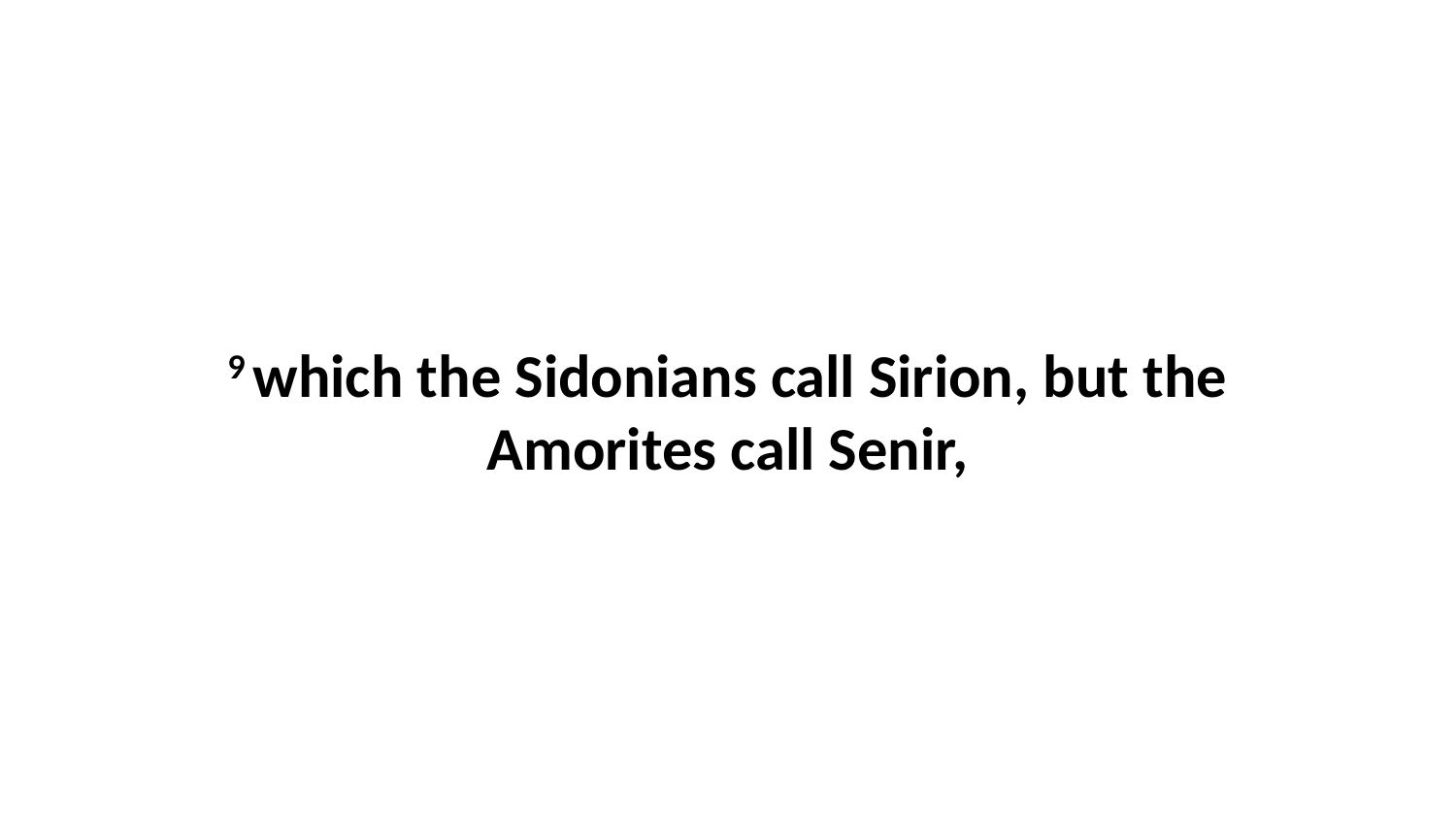

9 which the Sidonians call Sirion, but the Amorites call Senir,